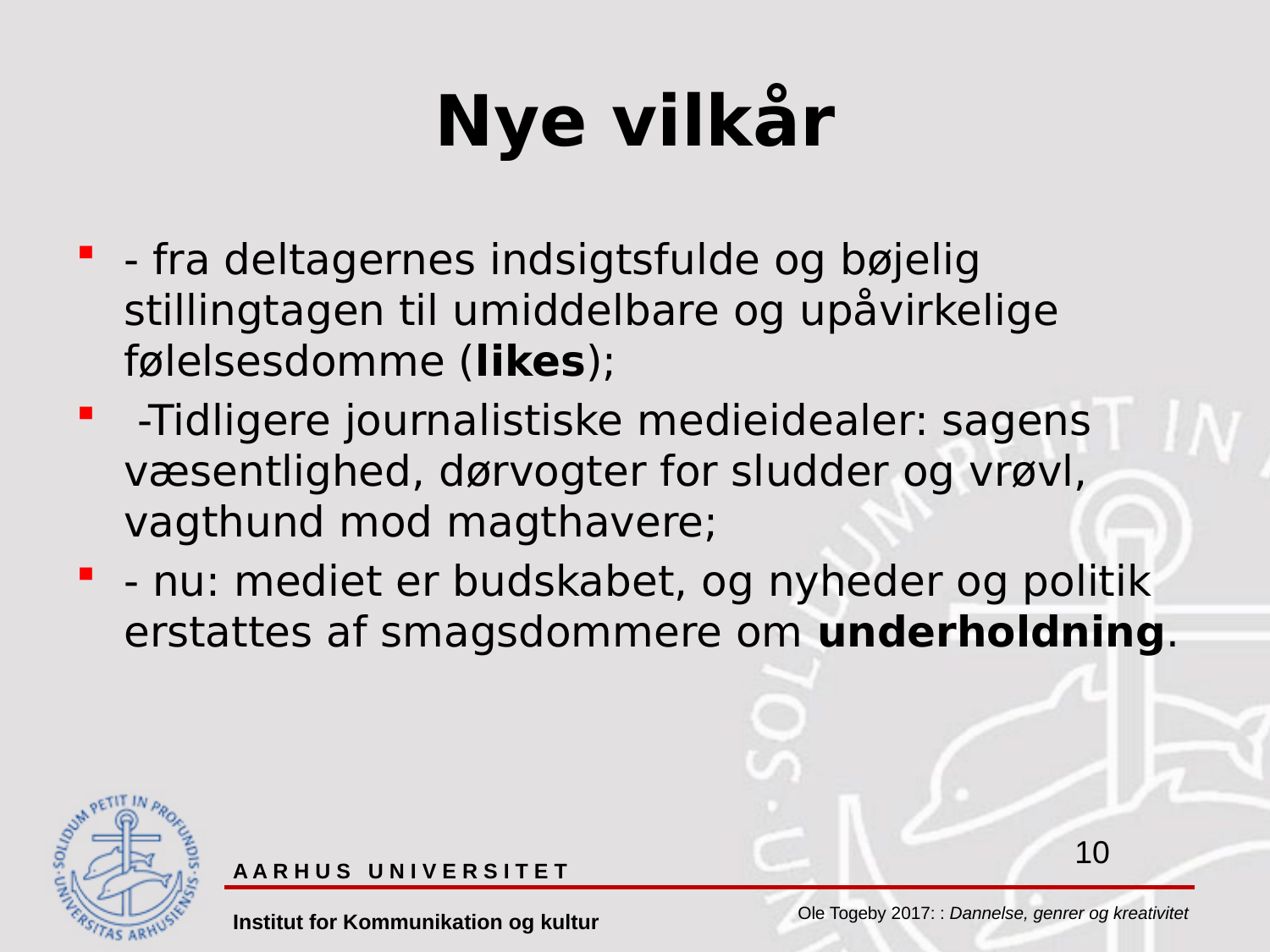

# Nye vilkår
- fra deltagernes indsigtsfulde og bøjelig stillingtagen til umiddelbare og upåvirkelige følelsesdomme (likes);
 -Tidligere journalistiske medieidealer: sagens væsentlighed, dørvogter for sludder og vrøvl, vagthund mod magthavere;
- nu: mediet er budskabet, og nyheder og politik erstattes af smagsdommere om underholdning.
A A R H U S   U N I V E R S I T E T

Institut for Kommunikation og kultur
Ole Togeby 2017: : Dannelse, genrer og kreativitet